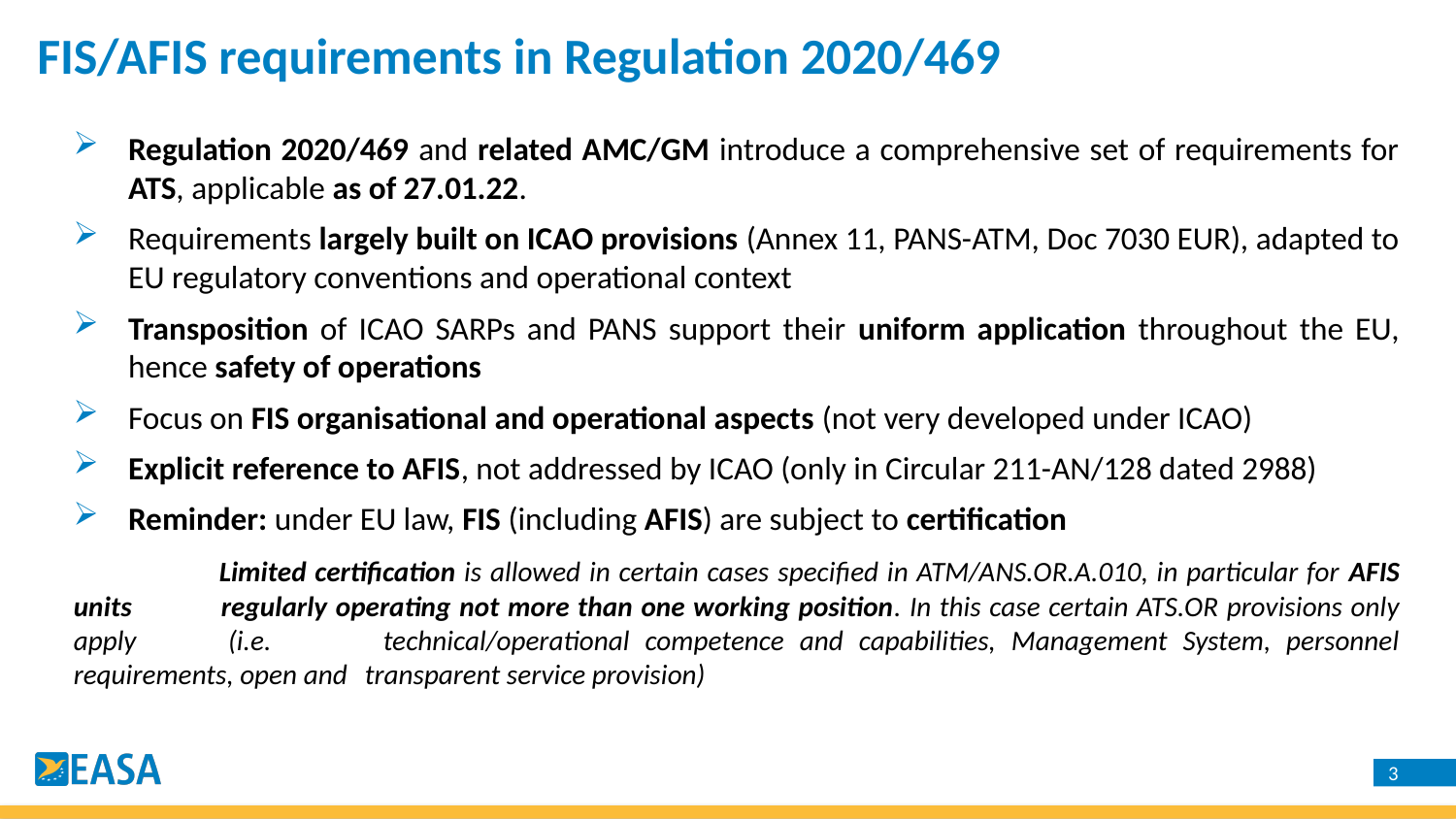

FIS/AFIS requirements in Regulation 2020/469
Regulation 2020/469 and related AMC/GM introduce a comprehensive set of requirements for ATS, applicable as of 27.01.22.
Requirements largely built on ICAO provisions (Annex 11, PANS-ATM, Doc 7030 EUR), adapted to EU regulatory conventions and operational context
Transposition of ICAO SARPs and PANS support their uniform application throughout the EU, hence safety of operations
Focus on FIS organisational and operational aspects (not very developed under ICAO)
Explicit reference to AFIS, not addressed by ICAO (only in Circular 211-AN/128 dated 2988)
Reminder: under EU law, FIS (including AFIS) are subject to certification
	Limited certification is allowed in certain cases specified in ATM/ANS.OR.A.010, in particular for AFIS units 	regularly operating not more than one working position. In this case certain ATS.OR provisions only apply 	(i.e. 	technical/operational competence and capabilities, Management System, personnel requirements, open and 	transparent service provision)